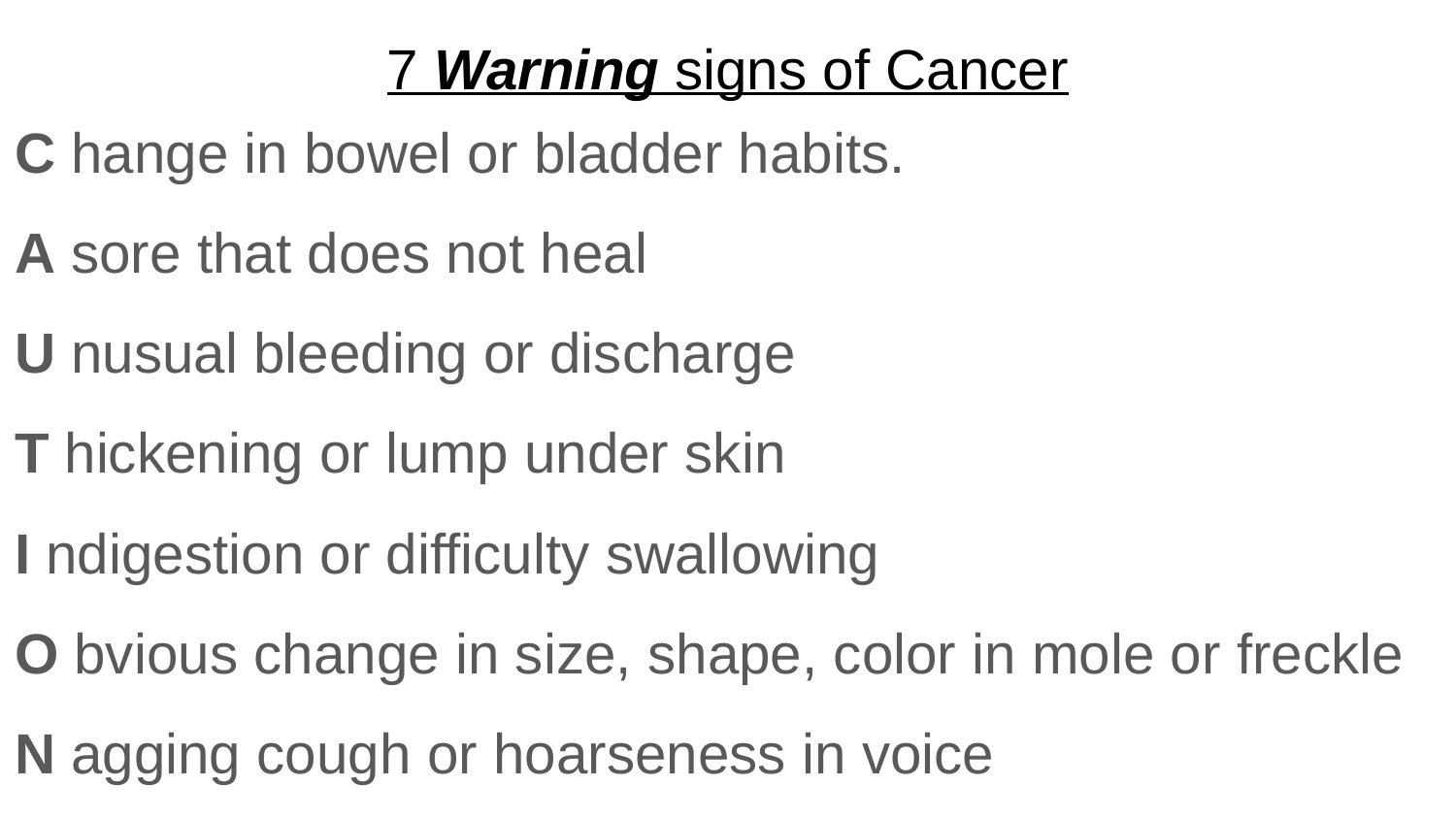

# 7 Warning signs of Cancer
C hange in bowel or bladder habits.
A sore that does not heal
U nusual bleeding or discharge
T hickening or lump under skin
I ndigestion or difficulty swallowing
O bvious change in size, shape, color in mole or freckle
N agging cough or hoarseness in voice